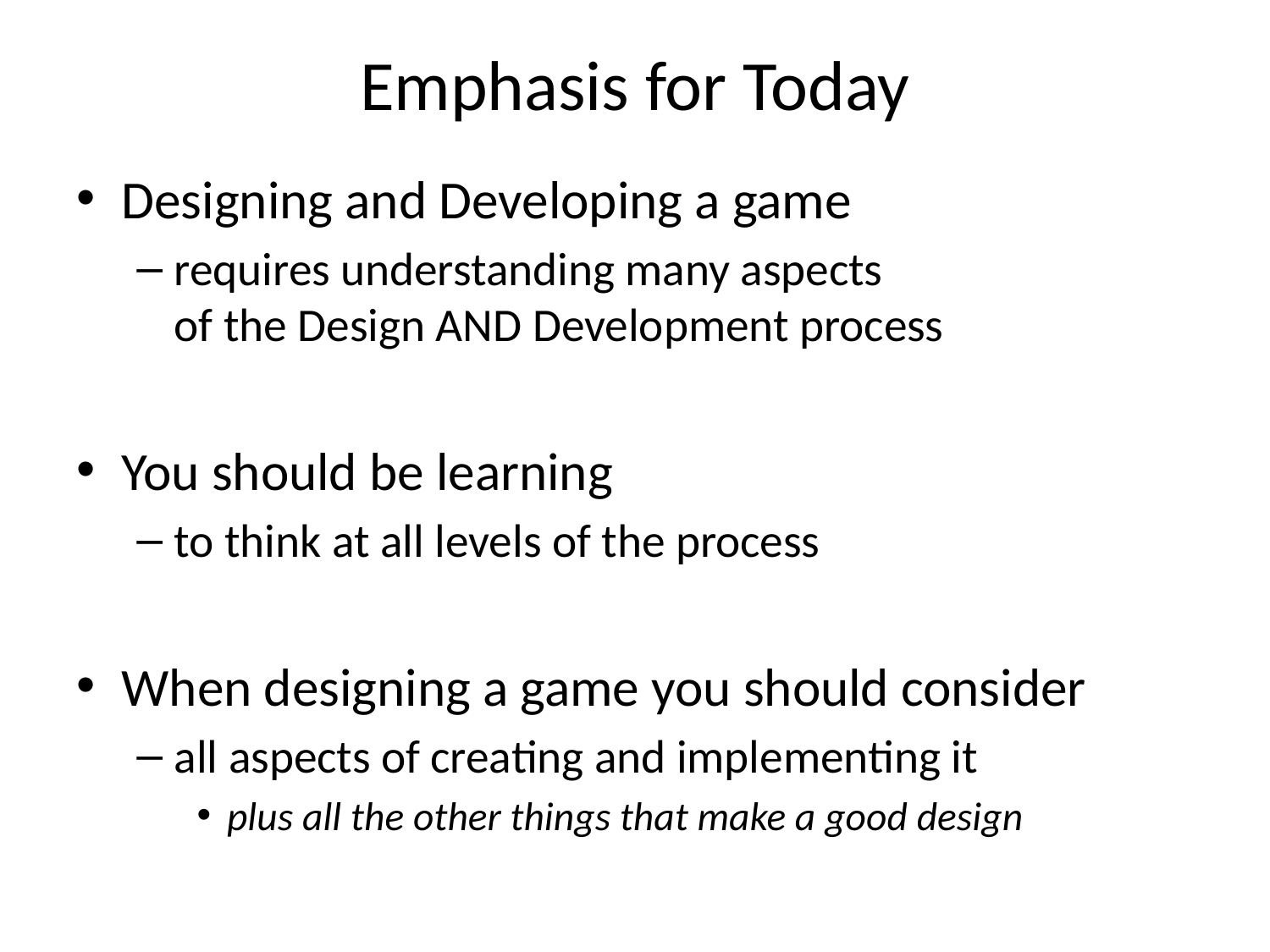

# Emphasis for Today
Designing and Developing a game
requires understanding many aspects
of the Design AND Development process

You should be learning
to think at all levels of the process

When designing a game you should consider
all aspects of creating and implementing it
plus all the other things that make a good design